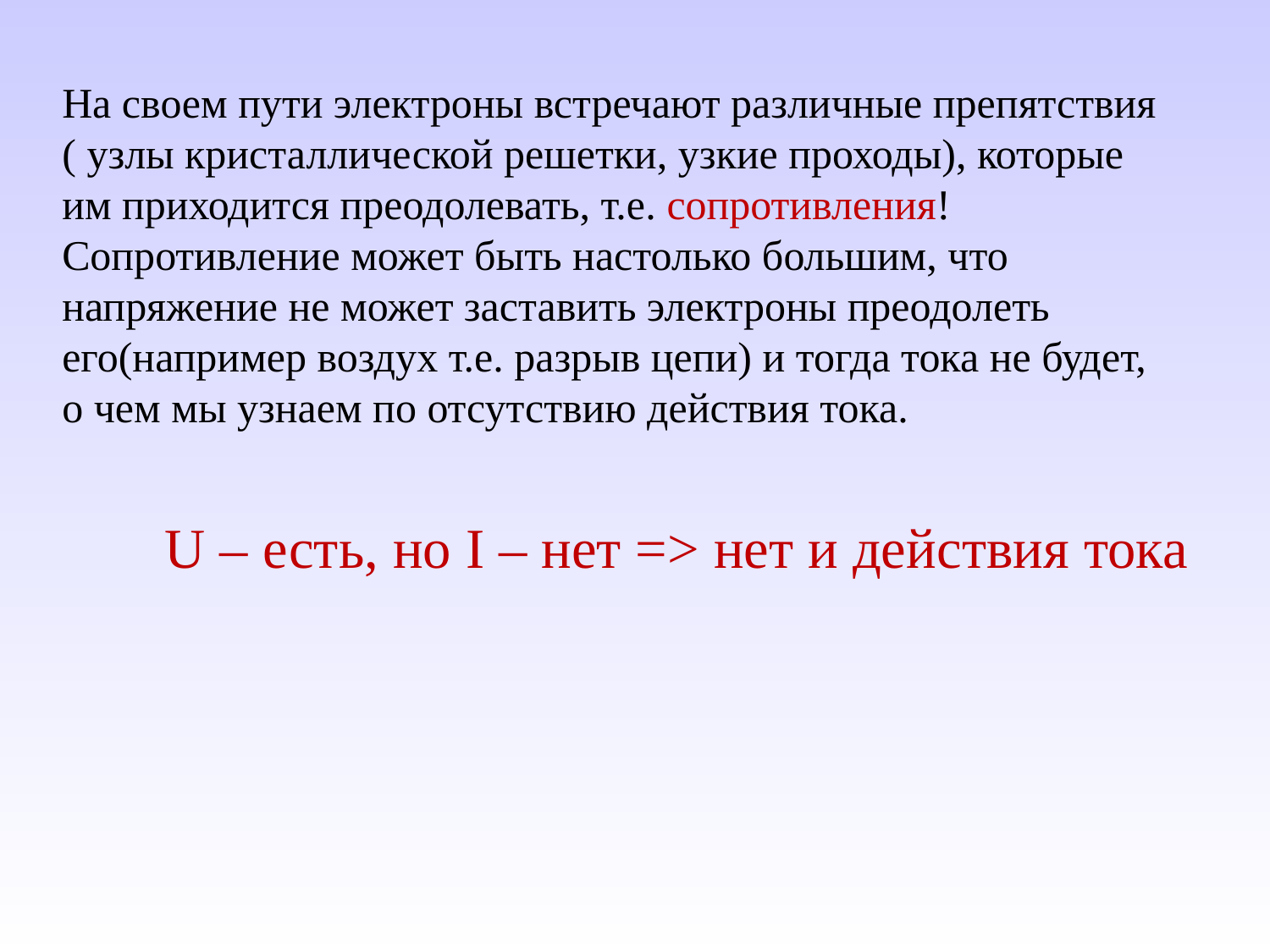

На своем пути электроны встречают различные препятствия ( узлы кристаллической решетки, узкие проходы), которые им приходится преодолевать, т.е. сопротивления!
Сопротивление может быть настолько большим, что напряжение не может заставить электроны преодолеть его(например воздух т.е. разрыв цепи) и тогда тока не будет, о чем мы узнаем по отсутствию действия тока.
U – есть, но I – нет => нет и действия тока